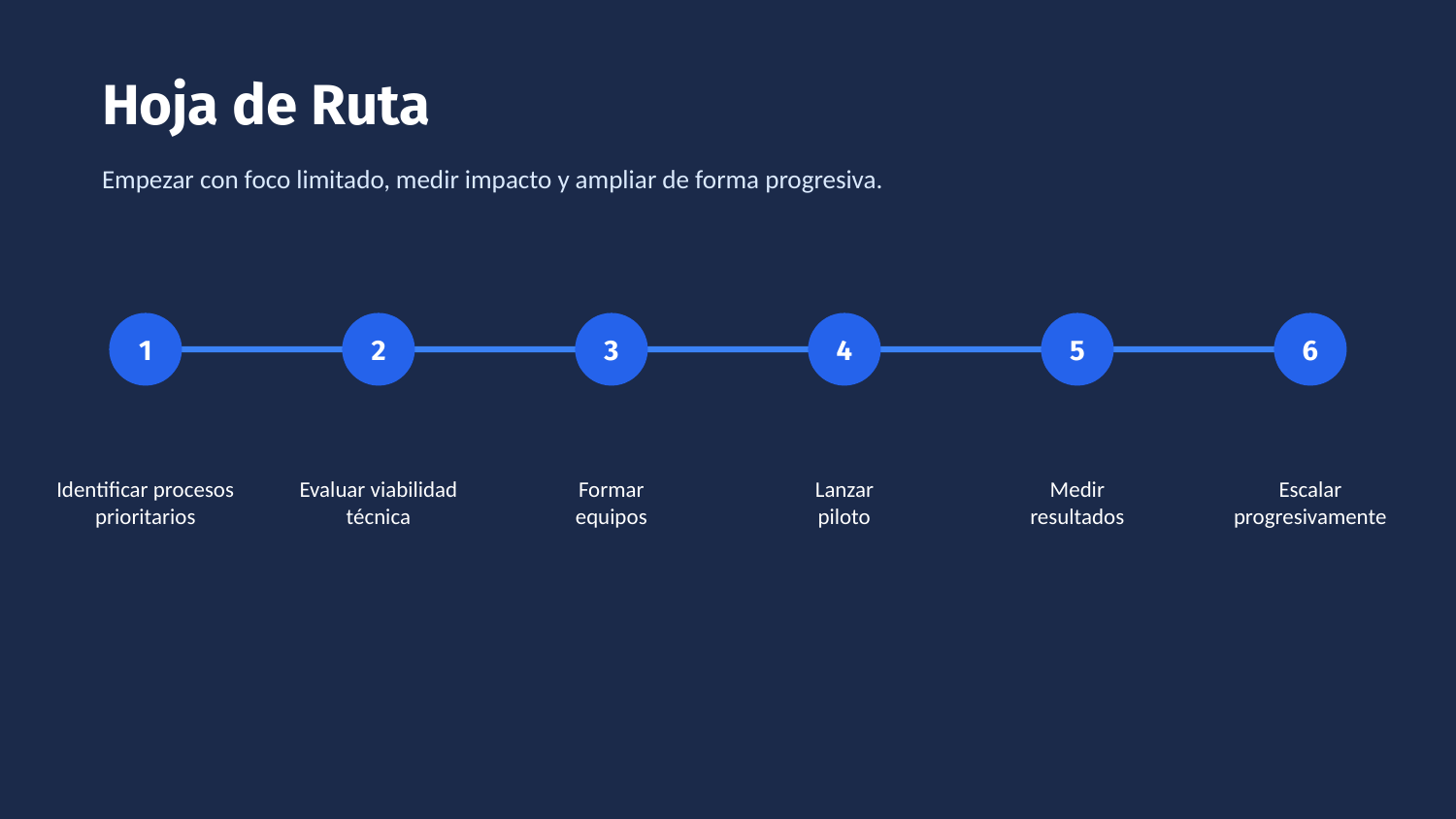

Hoja de Ruta
Empezar con foco limitado, medir impacto y ampliar de forma progresiva.

1

2

3

4

5

6

Identificar procesos
prioritarios
Evaluar viabilidad
técnica
Formar
equipos
Lanzar
piloto
Medir
resultados
Escalar
progresivamente